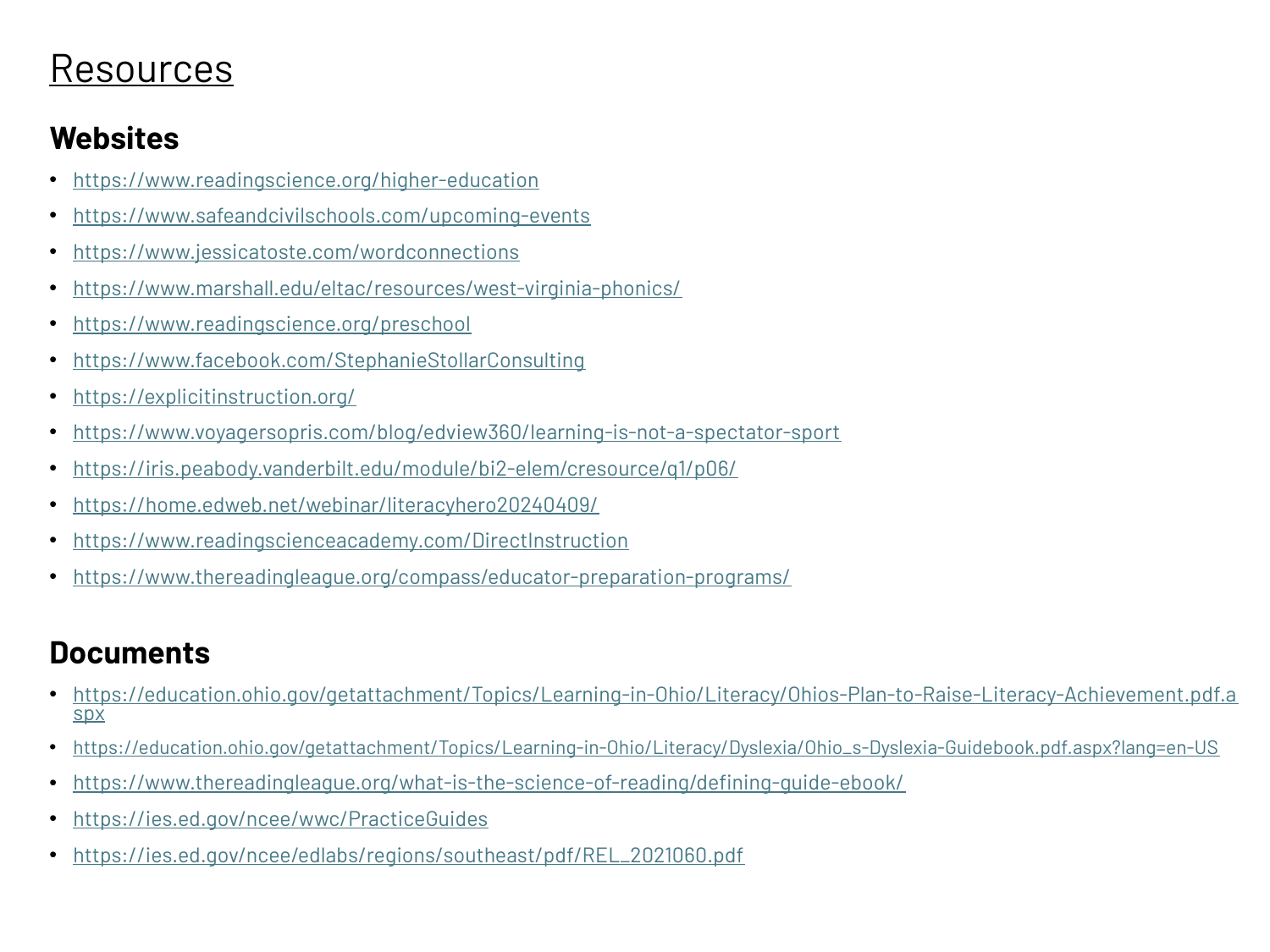

# Resources
Websites
https://www.readingscience.org/higher-education
https://www.safeandcivilschools.com/upcoming-events
https://www.jessicatoste.com/wordconnections
https://www.marshall.edu/eltac/resources/west-virginia-phonics/
https://www.readingscience.org/preschool
https://www.facebook.com/StephanieStollarConsulting
https://explicitinstruction.org/
https://www.voyagersopris.com/blog/edview360/learning-is-not-a-spectator-sport
https://iris.peabody.vanderbilt.edu/module/bi2-elem/cresource/q1/p06/
https://home.edweb.net/webinar/literacyhero20240409/
https://www.readingscienceacademy.com/DirectInstruction
https://www.thereadingleague.org/compass/educator-preparation-programs/

Documents
https://education.ohio.gov/getattachment/Topics/Learning-in-Ohio/Literacy/Ohios-Plan-to-Raise-Literacy-Achievement.pdf.aspx
https://education.ohio.gov/getattachment/Topics/Learning-in-Ohio/Literacy/Dyslexia/Ohio_s-Dyslexia-Guidebook.pdf.aspx?lang=en-US
https://www.thereadingleague.org/what-is-the-science-of-reading/defining-guide-ebook/
https://ies.ed.gov/ncee/wwc/PracticeGuides
https://ies.ed.gov/ncee/edlabs/regions/southeast/pdf/REL_2021060.pdf